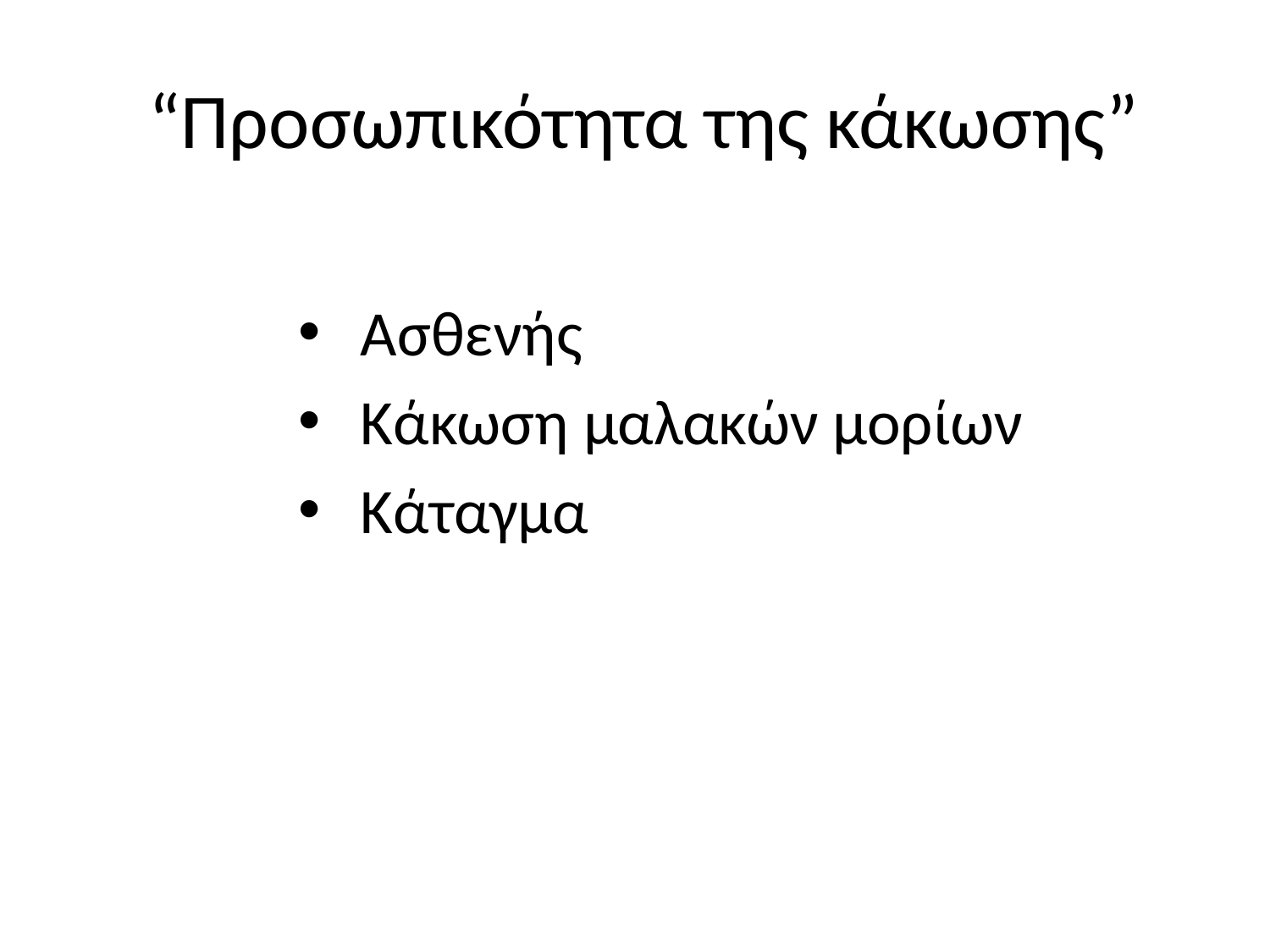

# “Προσωπικότητα της κάκωσης”
 Ασθενής
 Κάκωση μαλακών μορίων
 Κάταγμα